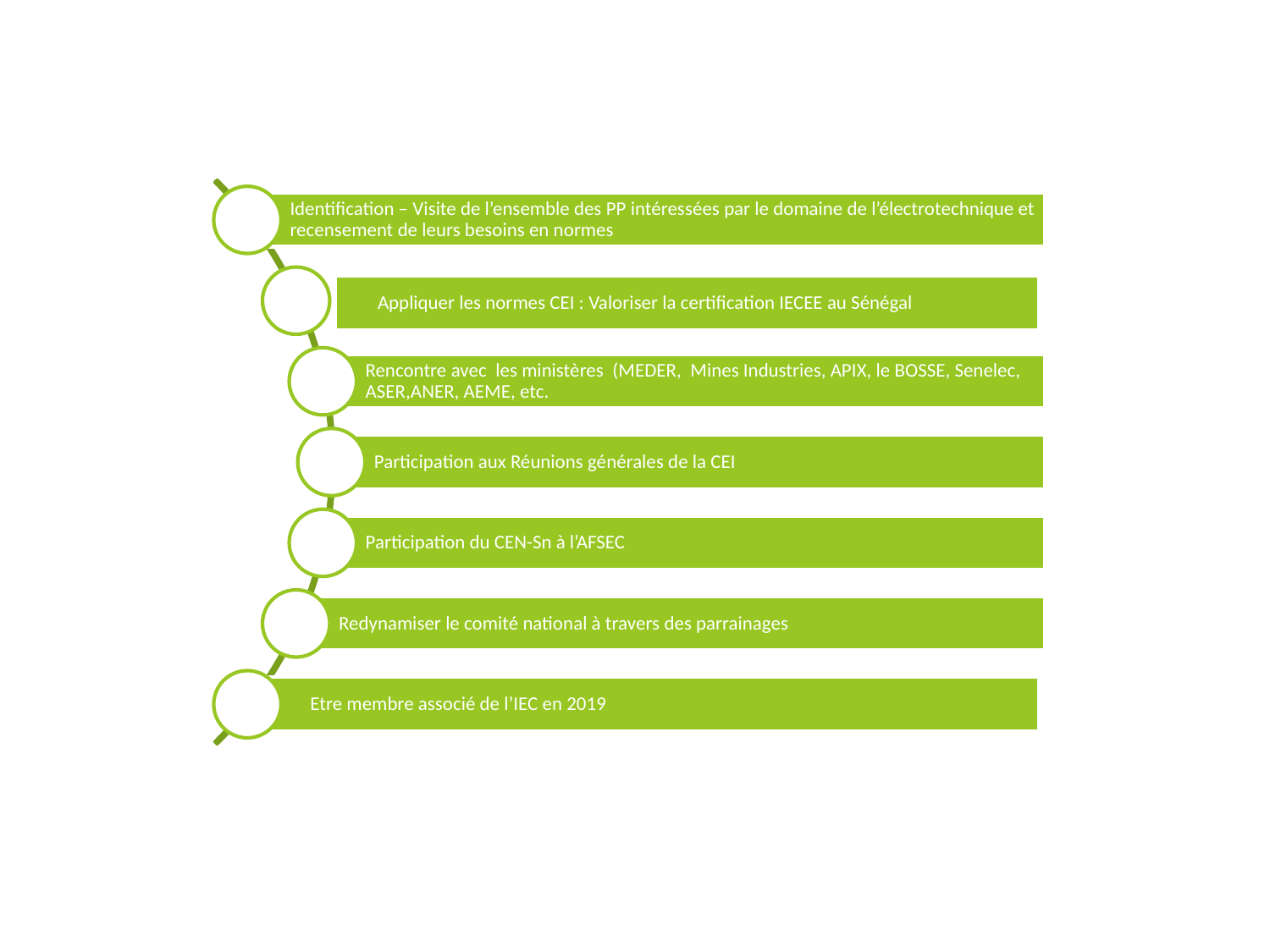

Identification – Visite de l’ensemble des PP intéressées par le domaine de l’électrotechnique et  recensement de leurs besoins en normes
Etre membre associé de l’IEC en 2019
Rencontre avec  les ministères  (MEDER,  Mines Industries, APIX, le BOSSE, Senelec, ASER,ANER, AEME, etc.
Participation aux Réunions générales de la CEI
Participation du CEN-Sn à l’AFSEC
Redynamiser le comité national à travers des parrainages
Appliquer les normes CEI : Valoriser la certification IECEE au Sénégal